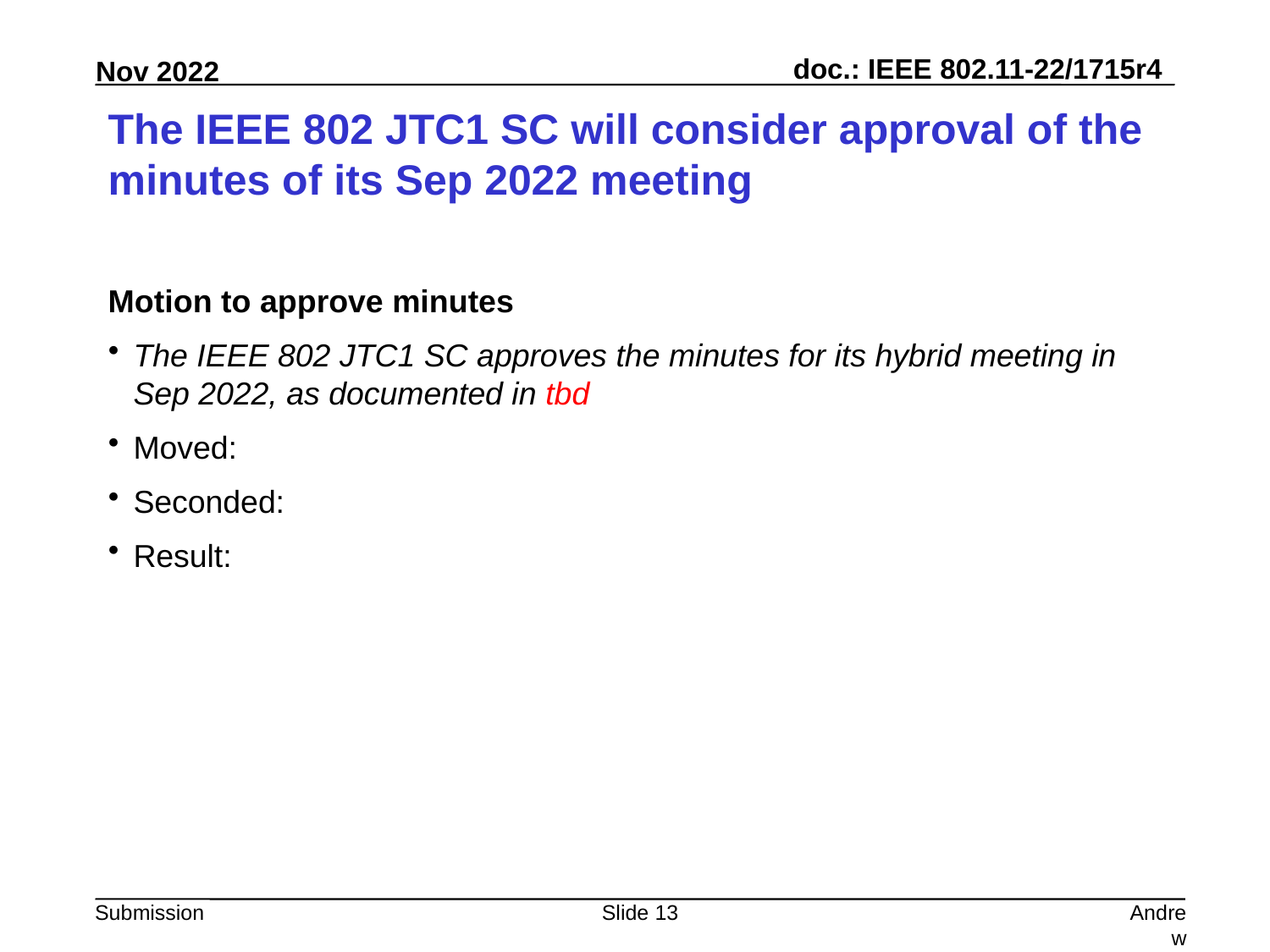

# The IEEE 802 JTC1 SC will consider approval of the minutes of its Sep 2022 meeting
Motion to approve minutes
The IEEE 802 JTC1 SC approves the minutes for its hybrid meeting in Sep 2022, as documented in tbd
Moved:
Seconded:
Result:
Slide 13
Andrew Myles, Cisco